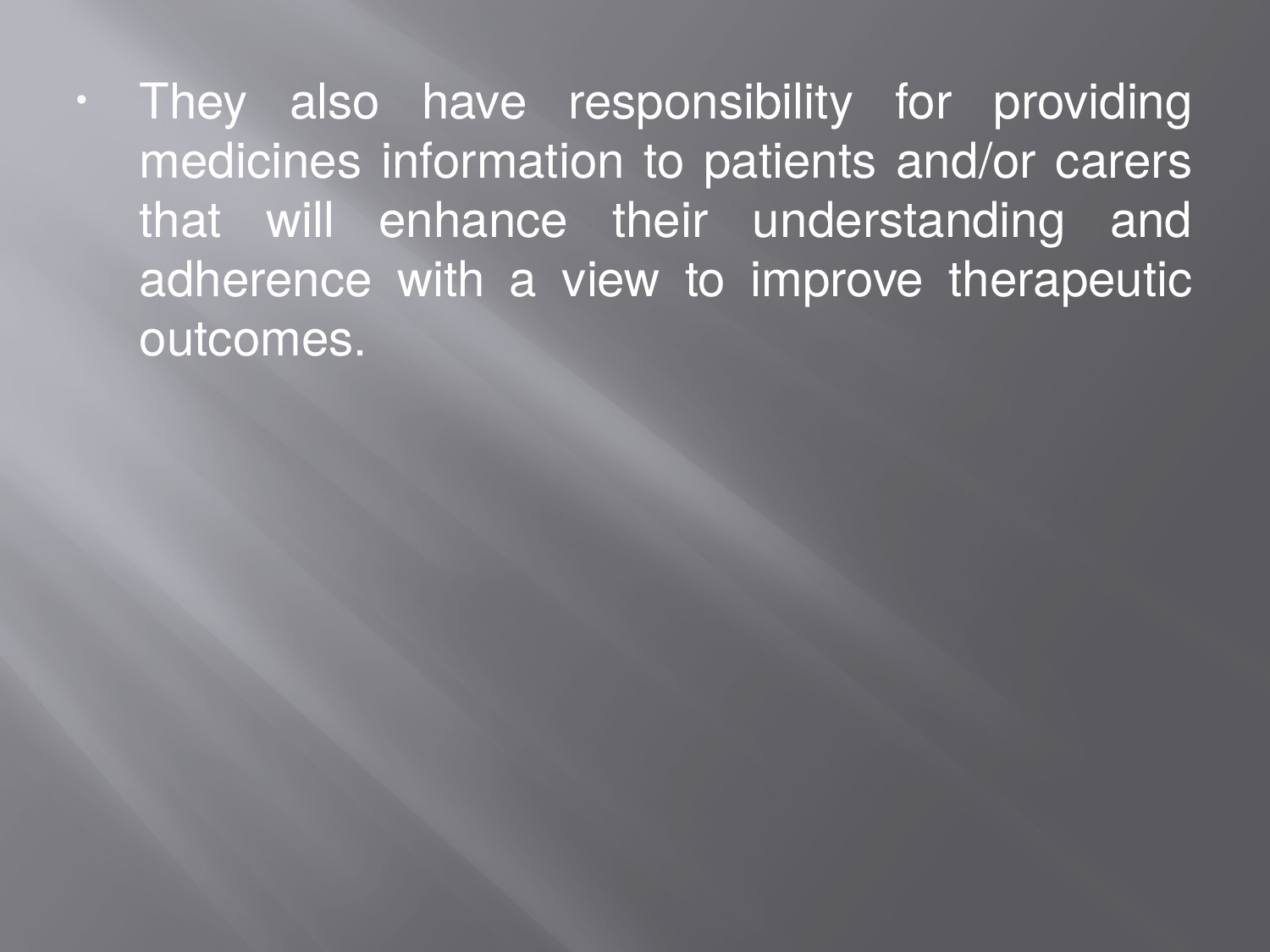

They also have responsibility for providing medicines information to patients and/or carers that will enhance their understanding and adherence with a view to improve therapeutic outcomes.